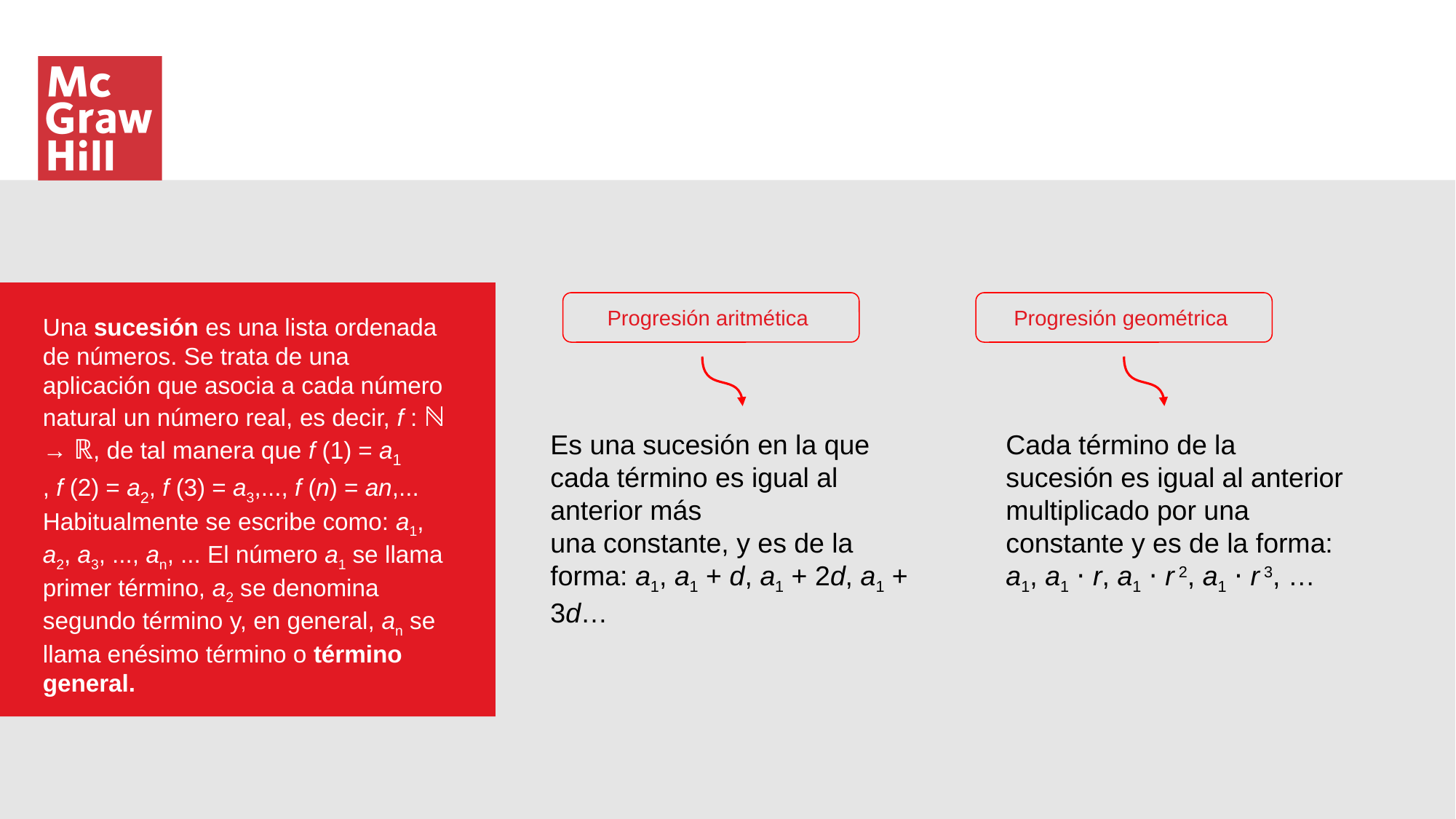

Progresión aritmética
Progresión geométrica
Una sucesión es una lista ordenada de números. Se trata de una aplicación que asocia a cada número natural un número real, es decir, f : ℕ
→ ℝ, de tal manera que f (1) = a1
, f (2) = a2, f (3) = a3,..., f (n) = an,... Habitualmente se escribe como: a1, a2, a3, ..., an, ... El número a1 se llama primer término, a2 se denomina segundo término y, en general, an se llama enésimo término o término general.
Es una sucesión en la que cada término es igual al anterior más
una constante, y es de la forma: a1, a1 + d, a1 + 2d, a1 + 3d…
Cada término de la sucesión es igual al anterior multiplicado por una constante y es de la forma: a1, a1 ⋅ r, a1 ⋅ r 2, a1 ⋅ r 3, …